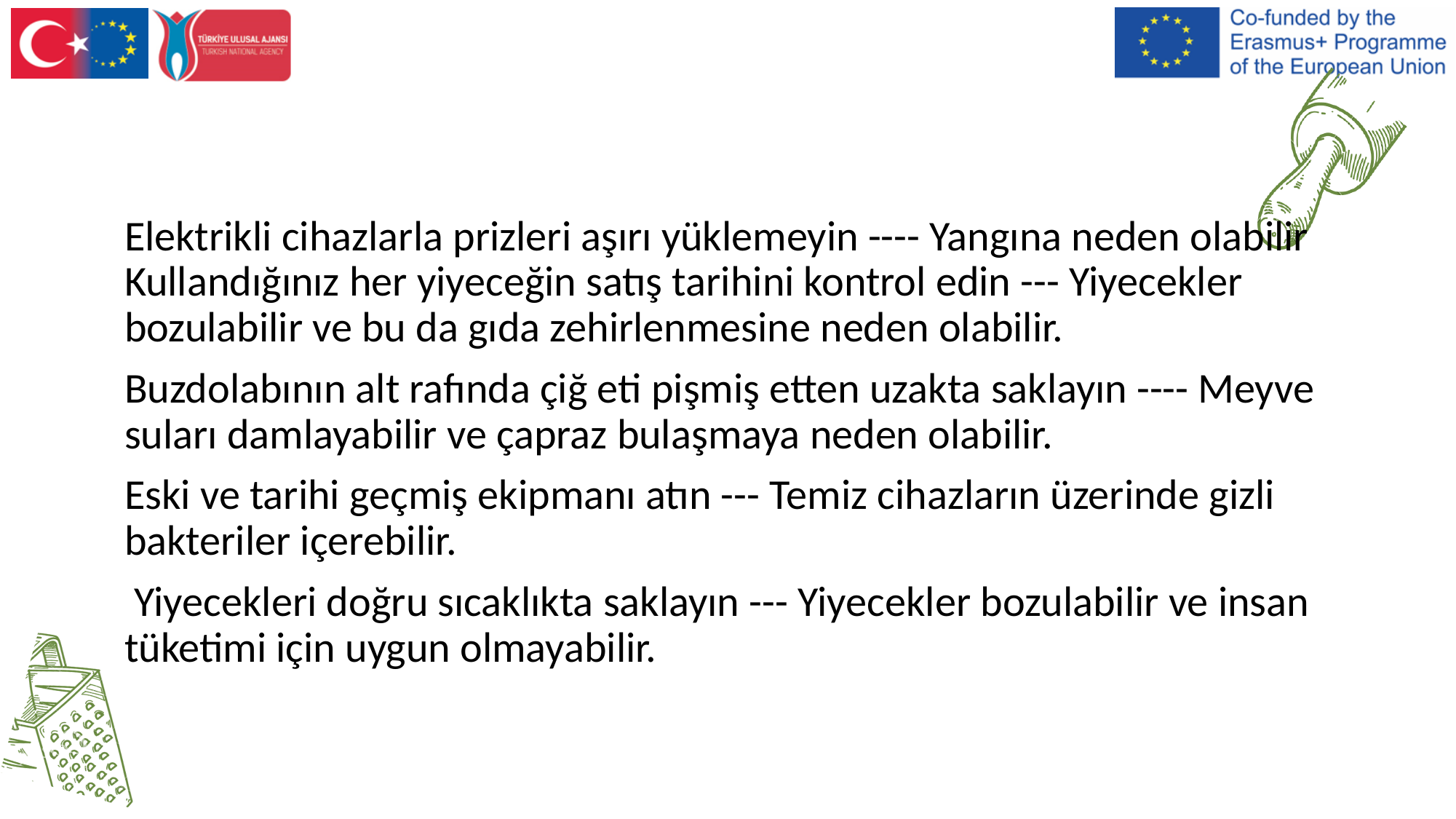

Elektrikli cihazlarla prizleri aşırı yüklemeyin ---- Yangına neden olabilir Kullandığınız her yiyeceğin satış tarihini kontrol edin --- Yiyecekler bozulabilir ve bu da gıda zehirlenmesine neden olabilir.
Buzdolabının alt rafında çiğ eti pişmiş etten uzakta saklayın ---- Meyve suları damlayabilir ve çapraz bulaşmaya neden olabilir.
Eski ve tarihi geçmiş ekipmanı atın --- Temiz cihazların üzerinde gizli bakteriler içerebilir.
 Yiyecekleri doğru sıcaklıkta saklayın --- Yiyecekler bozulabilir ve insan tüketimi için uygun olmayabilir.